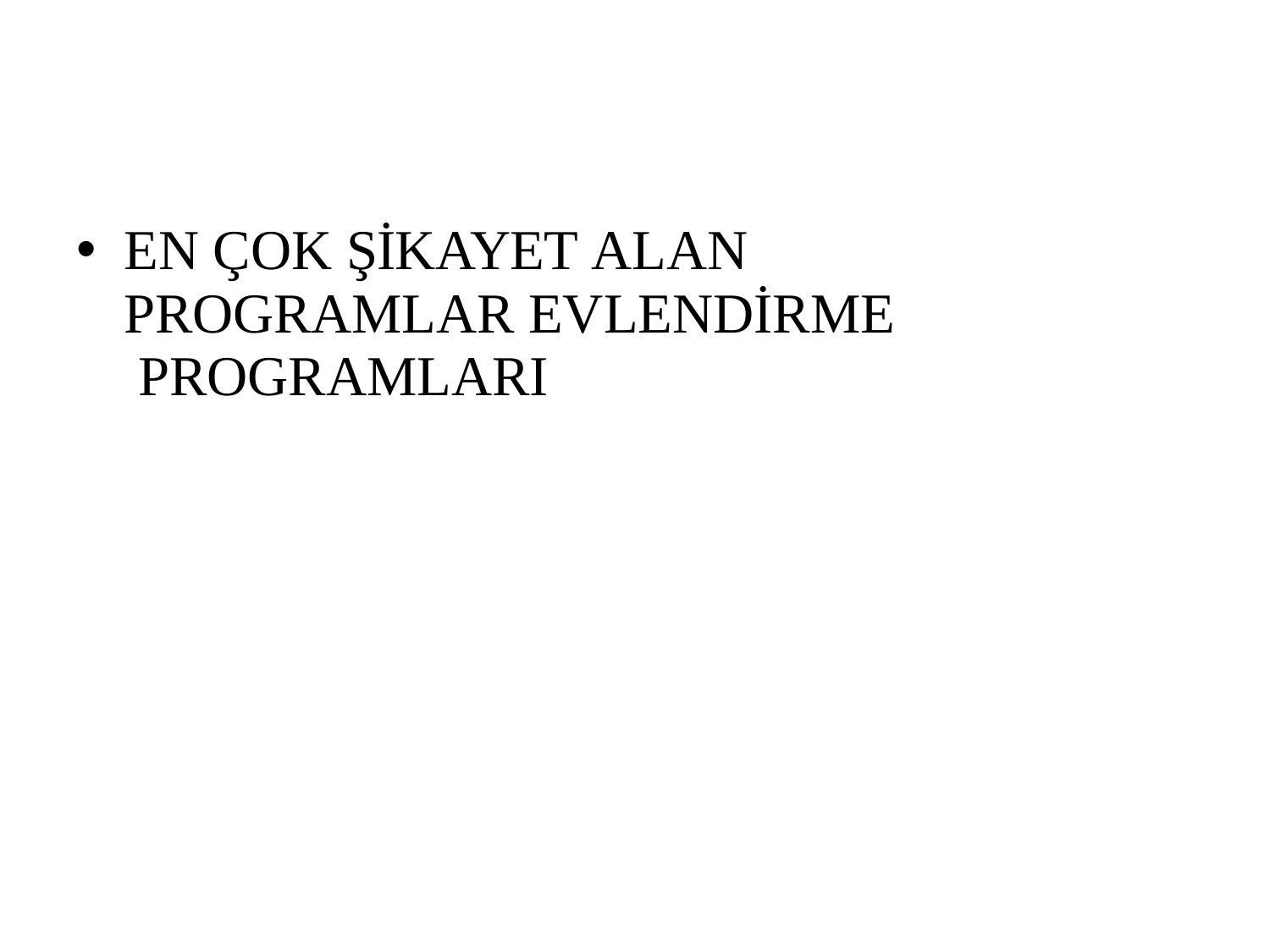

EN ÇOK ŞİKAYET ALAN  PROGRAMLAR EVLENDİRME  PROGRAMLARI